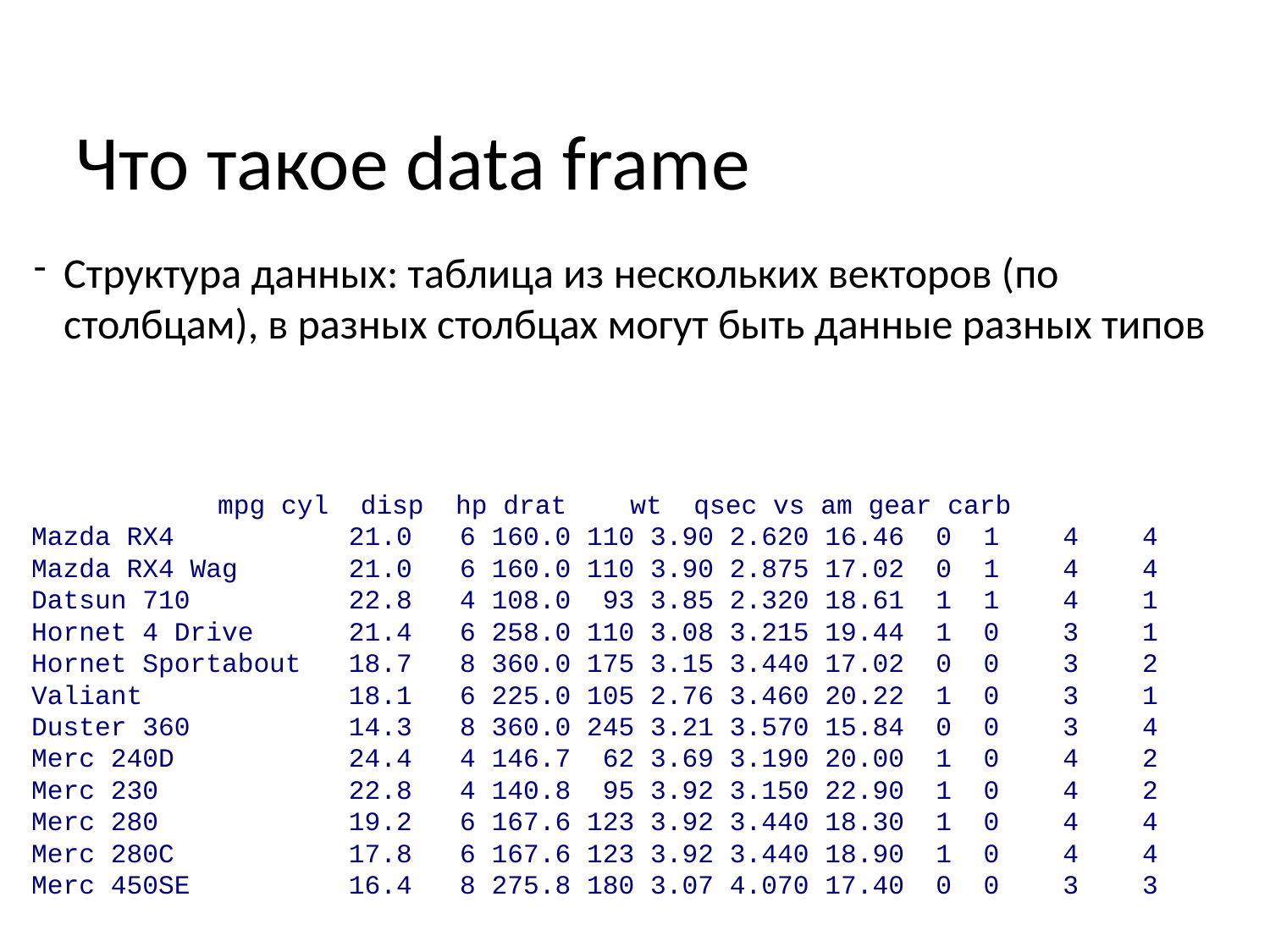

11
11/37
Что такое data frame
Структура данных: таблица из нескольких векторов (по столбцам), в разных столбцах могут быть данные разных типов

                     	          mpg cyl  disp  hp drat    wt  qsec vs am gear carb
Mazda RX4           21.0   6 160.0 110 3.90 2.620 16.46  0  1    4    4
Mazda RX4 Wag       21.0   6 160.0 110 3.90 2.875 17.02  0  1    4    4
Datsun 710          22.8   4 108.0  93 3.85 2.320 18.61  1  1    4    1
Hornet 4 Drive      21.4   6 258.0 110 3.08 3.215 19.44  1  0    3    1
Hornet Sportabout   18.7   8 360.0 175 3.15 3.440 17.02  0  0    3    2
Valiant             18.1   6 225.0 105 2.76 3.460 20.22  1  0    3    1
Duster 360          14.3   8 360.0 245 3.21 3.570 15.84  0  0    3    4
Merc 240D           24.4   4 146.7  62 3.69 3.190 20.00  1  0    4    2
Merc 230            22.8   4 140.8  95 3.92 3.150 22.90  1  0    4    2
Merc 280            19.2   6 167.6 123 3.92 3.440 18.30  1  0    4    4
Merc 280C           17.8   6 167.6 123 3.92 3.440 18.90  1  0    4    4
Merc 450SE          16.4   8 275.8 180 3.07 4.070 17.40  0  0    3    3